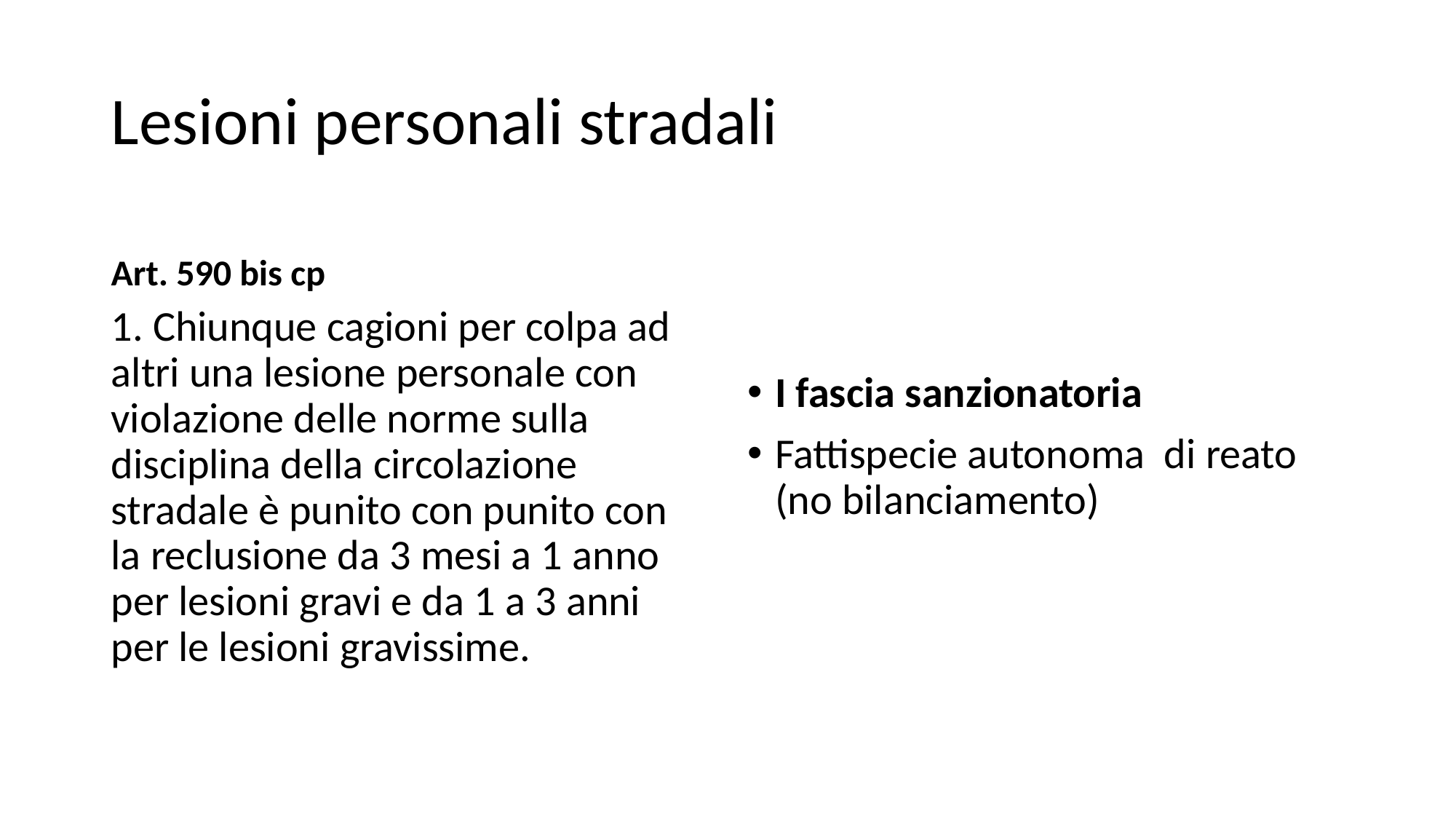

# Lesioni personali stradali
Art. 590 bis cp

1. Chiunque cagioni per colpa ad altri una lesione personale con violazione delle norme sulla disciplina della circolazione stradale è punito con punito con la reclusione da 3 mesi a 1 anno per lesioni gravi e da 1 a 3 anni per le lesioni gravissime.

I fascia sanzionatoria
Fattispecie autonoma  di reato (no bilanciamento)